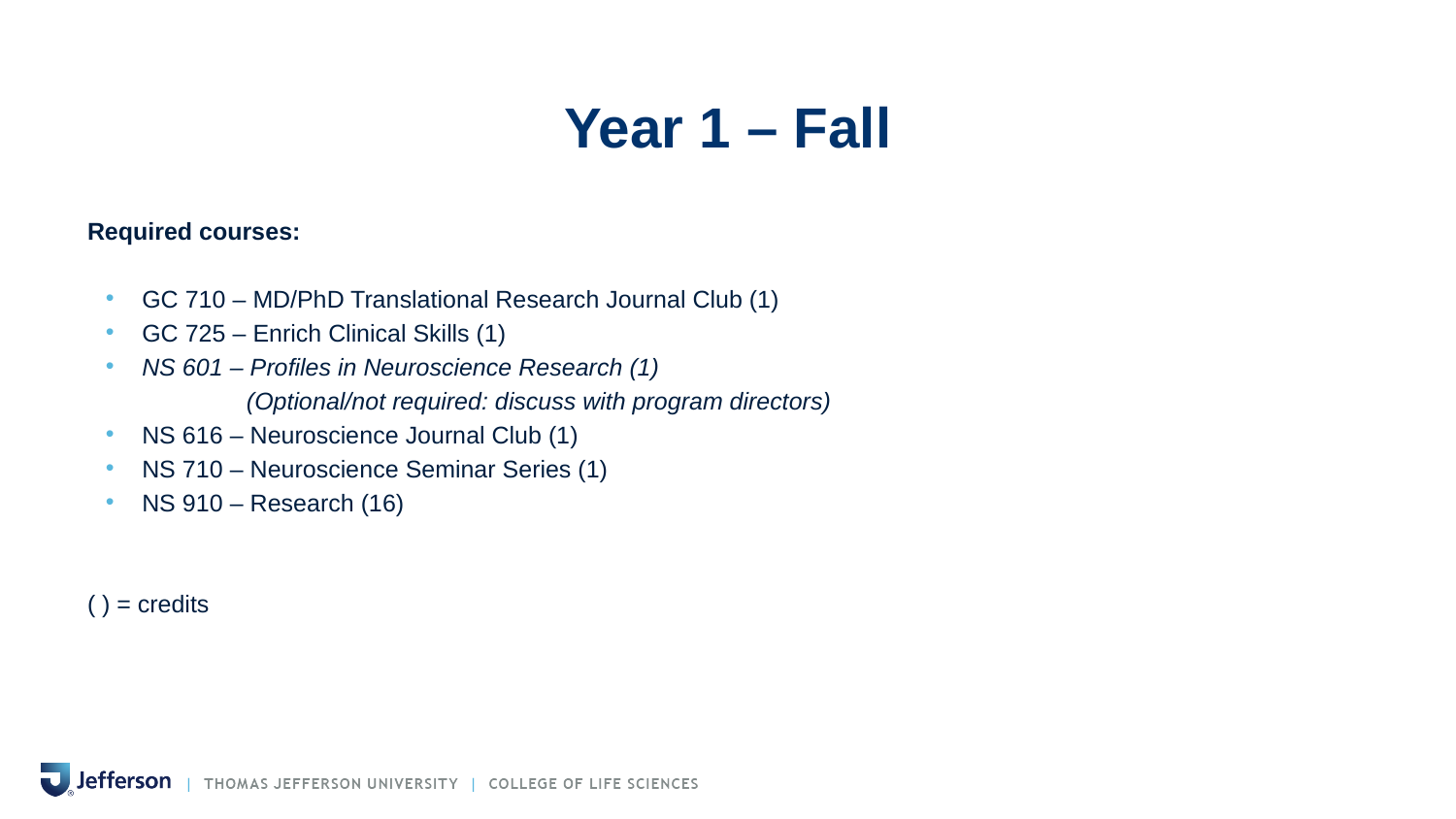

# Year 1 – Fall
Required courses:

GC 710 – MD/PhD Translational Research Journal Club (1)
GC 725 – Enrich Clinical Skills (1)
NS 601 – Profiles in Neuroscience Research (1)
	  (Optional/not required: discuss with program directors)
NS 616 – Neuroscience Journal Club (1)
NS 710 – Neuroscience Seminar Series (1)
NS 910 – Research (16)

( ) = credits